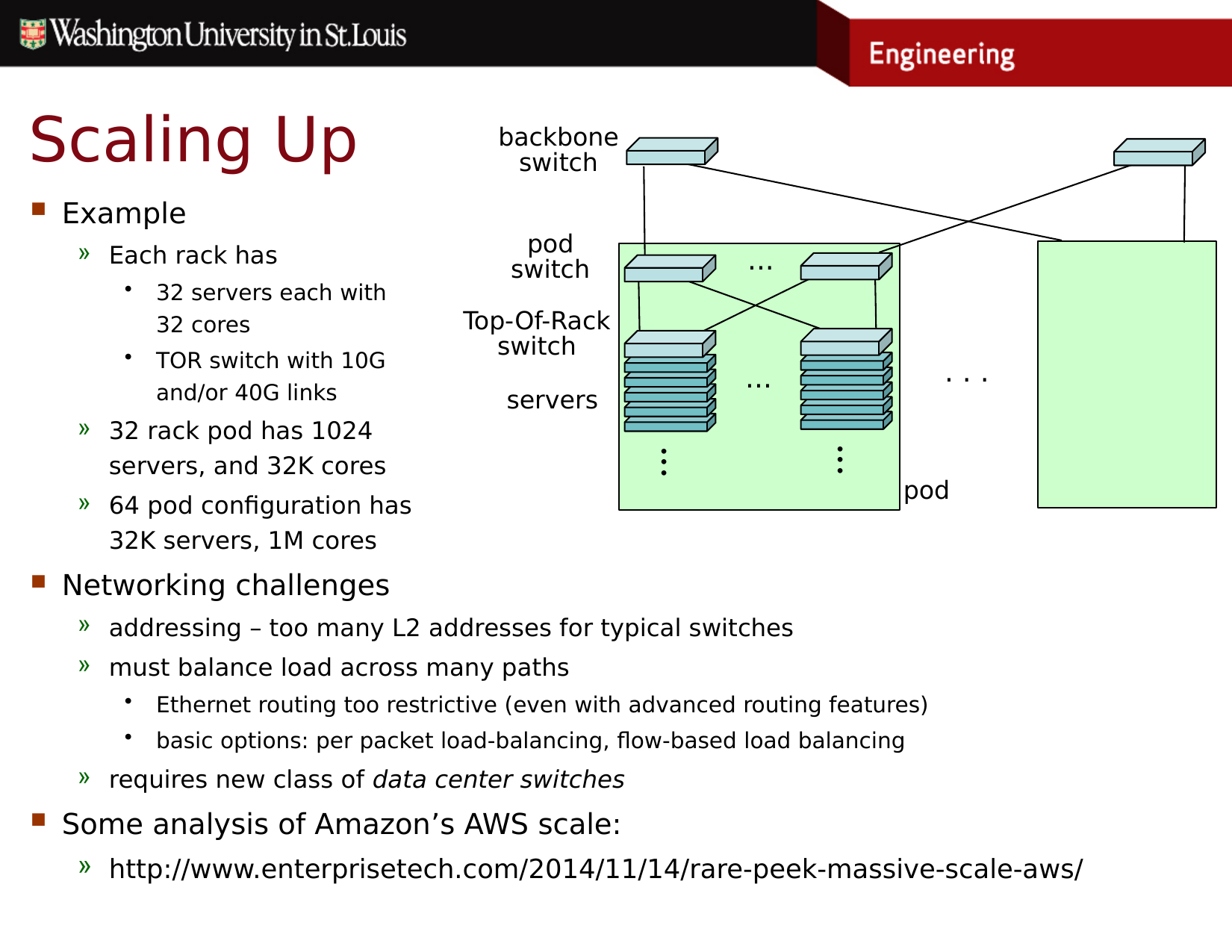

# Scaling Up
backbone
switch

pod
switch

...

...

...
Top-Of-Rack
switch
. . .
...
servers
pod
Example
Each rack has
32 servers each with
32 cores
TOR switch with 10G
and/or 40G links
32 rack pod has 1024
servers, and 32K cores
64 pod configuration has
32K servers, 1M cores
Networking challenges
addressing – too many L2 addresses for typical switches
must balance load across many paths
Ethernet routing too restrictive (even with advanced routing features)
basic options: per packet load-balancing, flow-based load balancing
requires new class of data center switches
Some analysis of Amazon’s AWS scale:
http://www.enterprisetech.com/2014/11/14/rare-peek-massive-scale-aws/